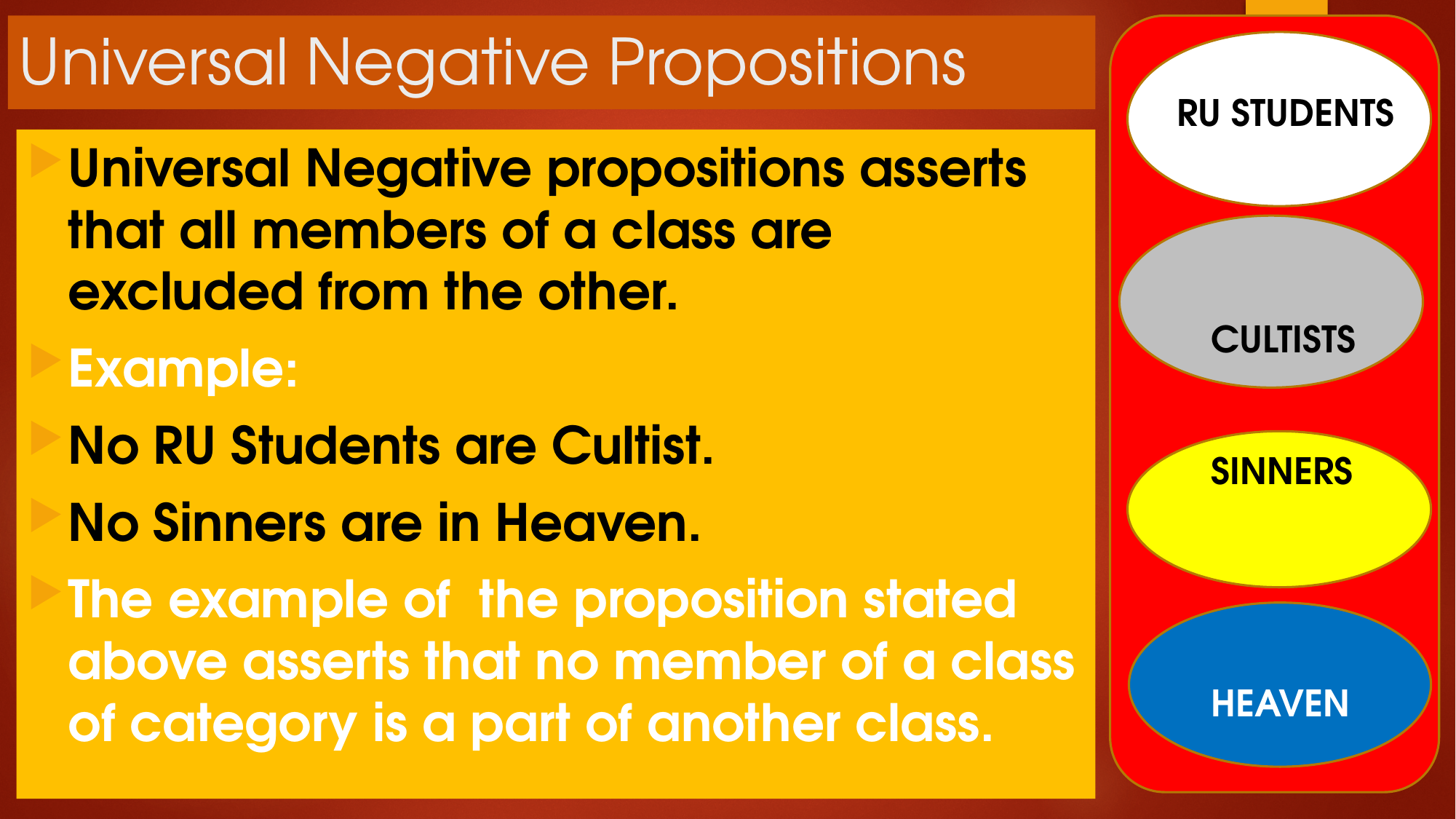

# Universal Negative Propositions

RU STUDENTS
Universal Negative propositions asserts that all members of a class are excluded from the other.
Example:
No RU Students are Cultist.
No Sinners are in Heaven.
The example of  the proposition stated above asserts that no member of a class of category is a part of another class.

CULTISTS

SINNERS

HEAVEN